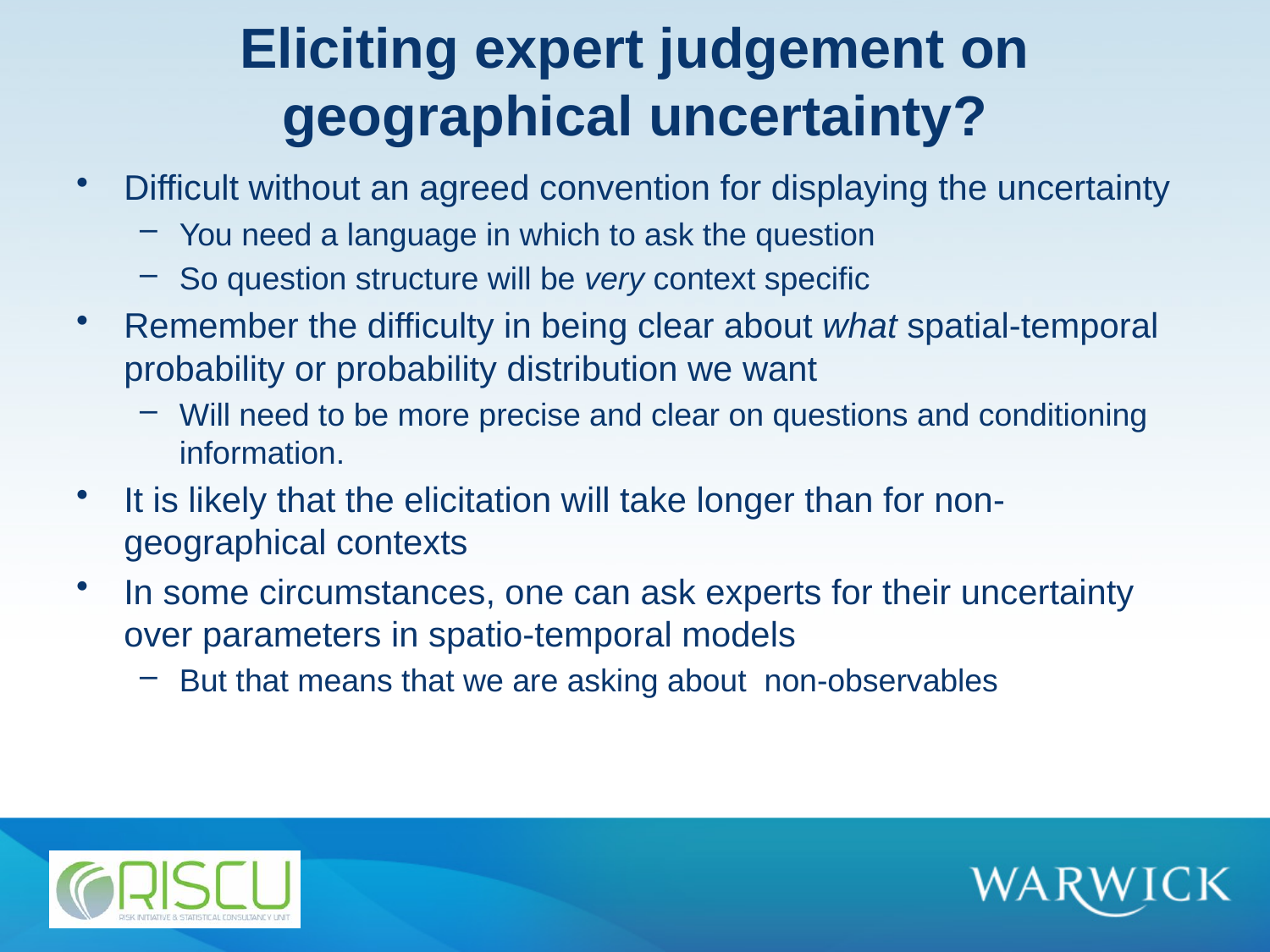

# Eliciting expert judgement on geographical uncertainty?
Difficult without an agreed convention for displaying the uncertainty
You need a language in which to ask the question
So question structure will be very context specific
Remember the difficulty in being clear about what spatial-temporal probability or probability distribution we want
Will need to be more precise and clear on questions and conditioning information.
It is likely that the elicitation will take longer than for non-geographical contexts
In some circumstances, one can ask experts for their uncertainty over parameters in spatio-temporal models
But that means that we are asking about  non-observables